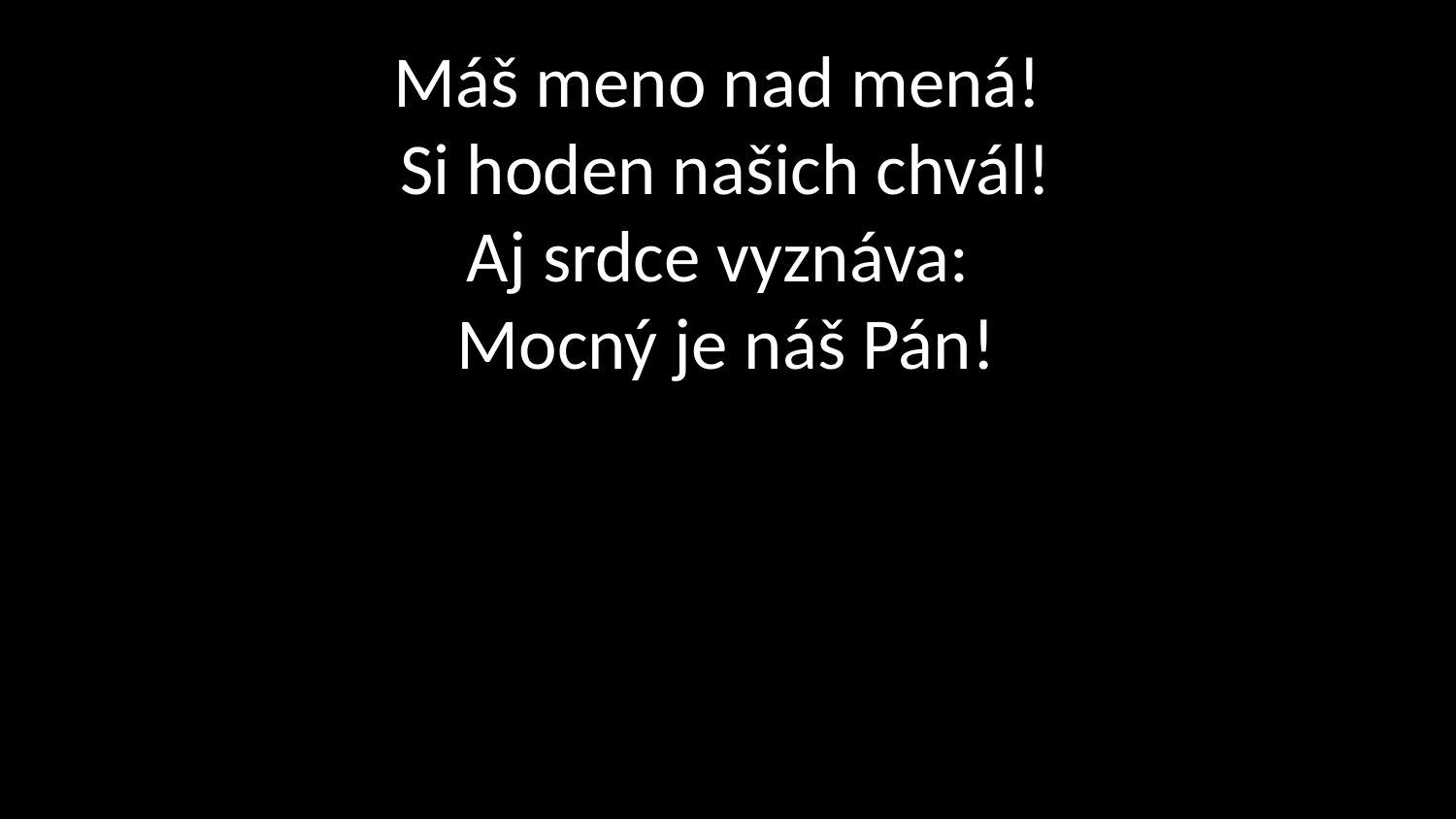

# Máš meno nad mená! Si hoden našich chvál! Aj srdce vyznáva: Mocný je náš Pán!